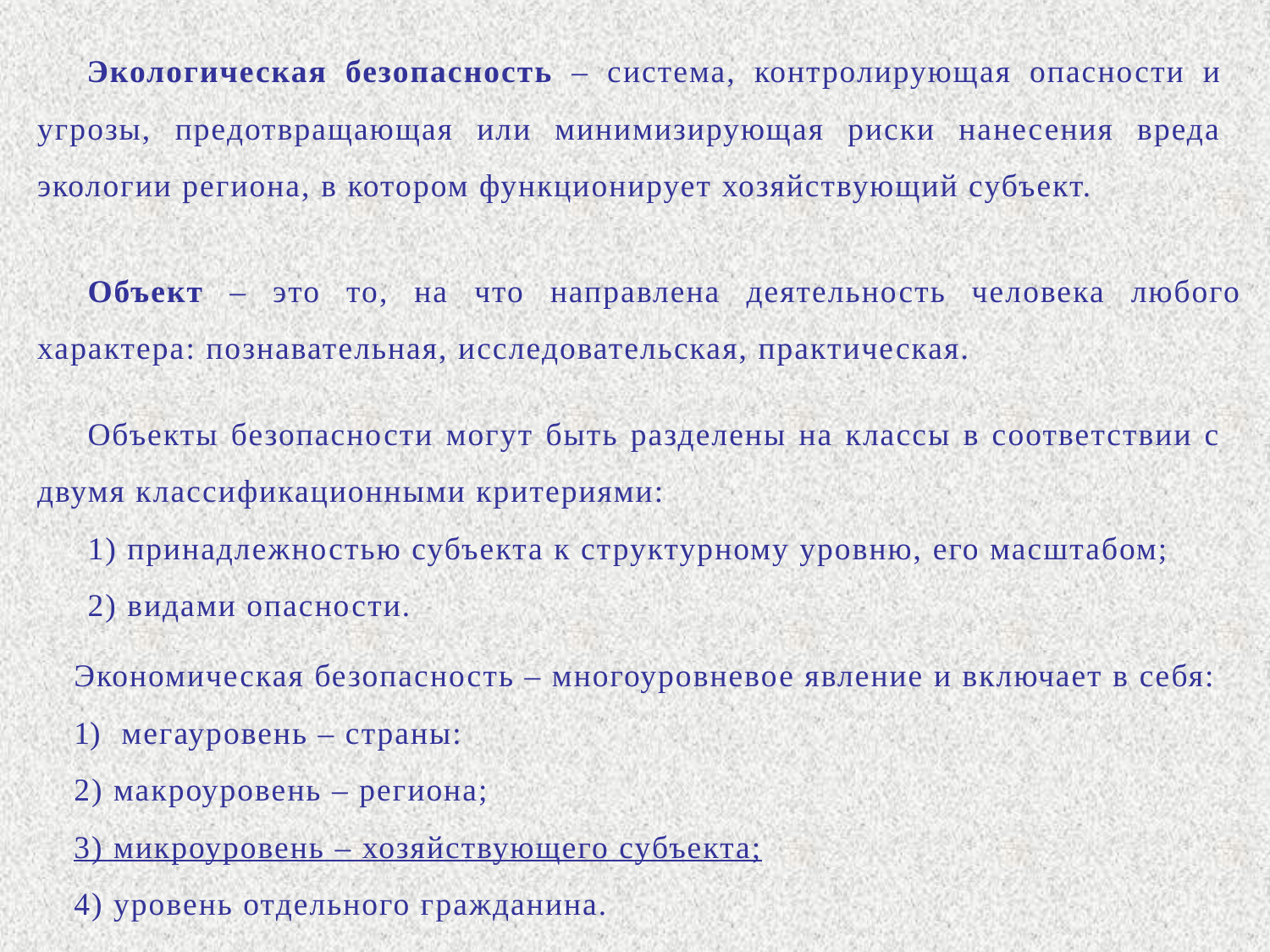

Экологическая безопасность – система, контролирующая опасности и угрозы, предотвращающая или минимизирующая риски нанесения вреда экологии региона, в котором функционирует хозяйствующий субъект.
Объект – это то, на что направлена деятельность человека любого характера: познавательная, исследовательская, практическая.
Объекты безопасности могут быть разделены на классы в соответствии с двумя классификационными критериями:
1) принадлежностью субъекта к структурному уровню, его масштабом;
2) видами опасности.
Экономическая безопасность – многоуровневое явление и включает в себя:
мегауровень – страны:
2) макроуровень – региона;
3) микроуровень – хозяйствующего субъекта;
4) уровень отдельного гражданина.